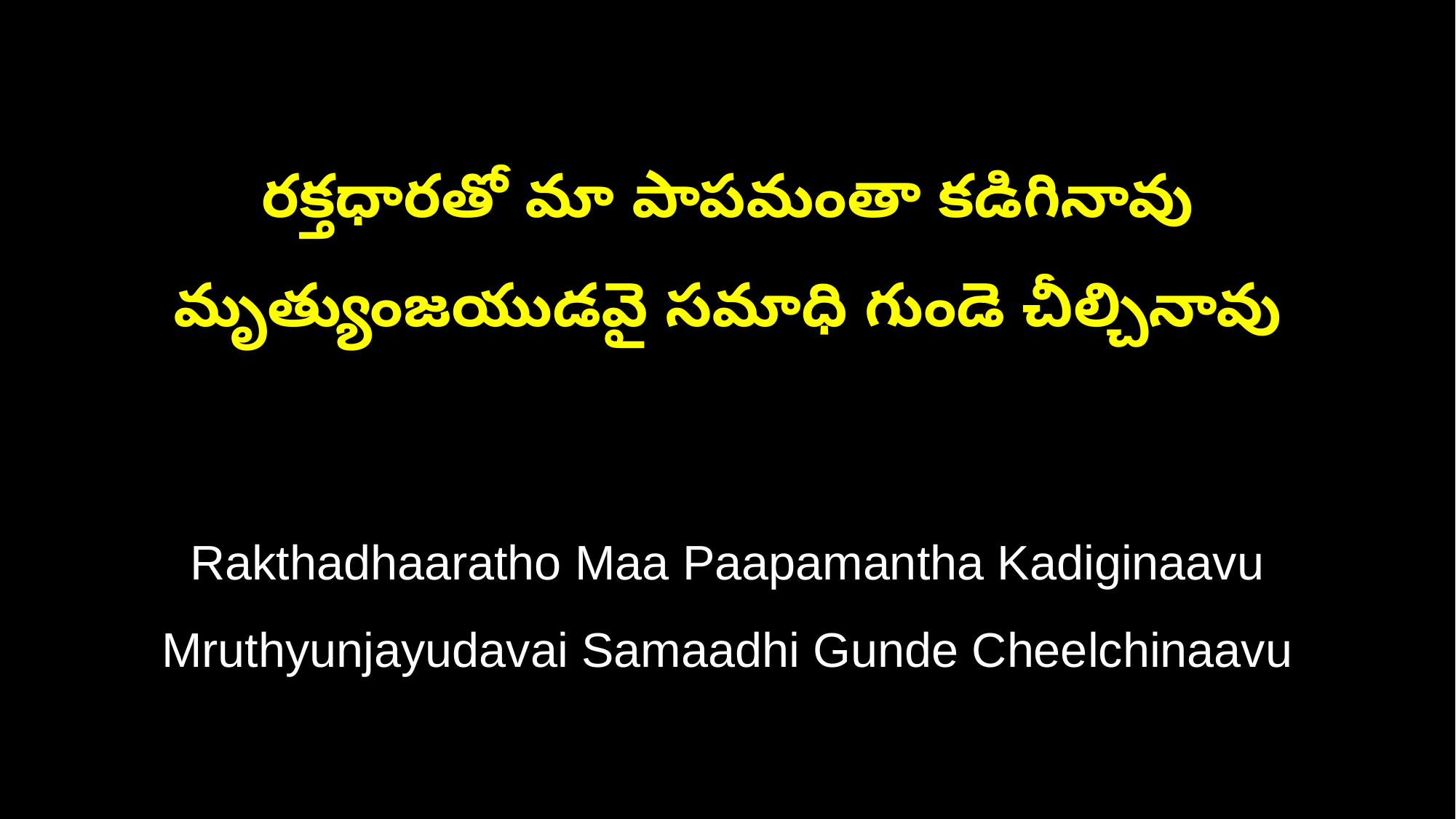

రక్తధారతో మా పాపమంతా కడిగినావు
మృత్యుంజయుడవై సమాధి గుండె చీల్చినావు
Rakthadhaaratho Maa Paapamantha Kadiginaavu
Mruthyunjayudavai Samaadhi Gunde Cheelchinaavu